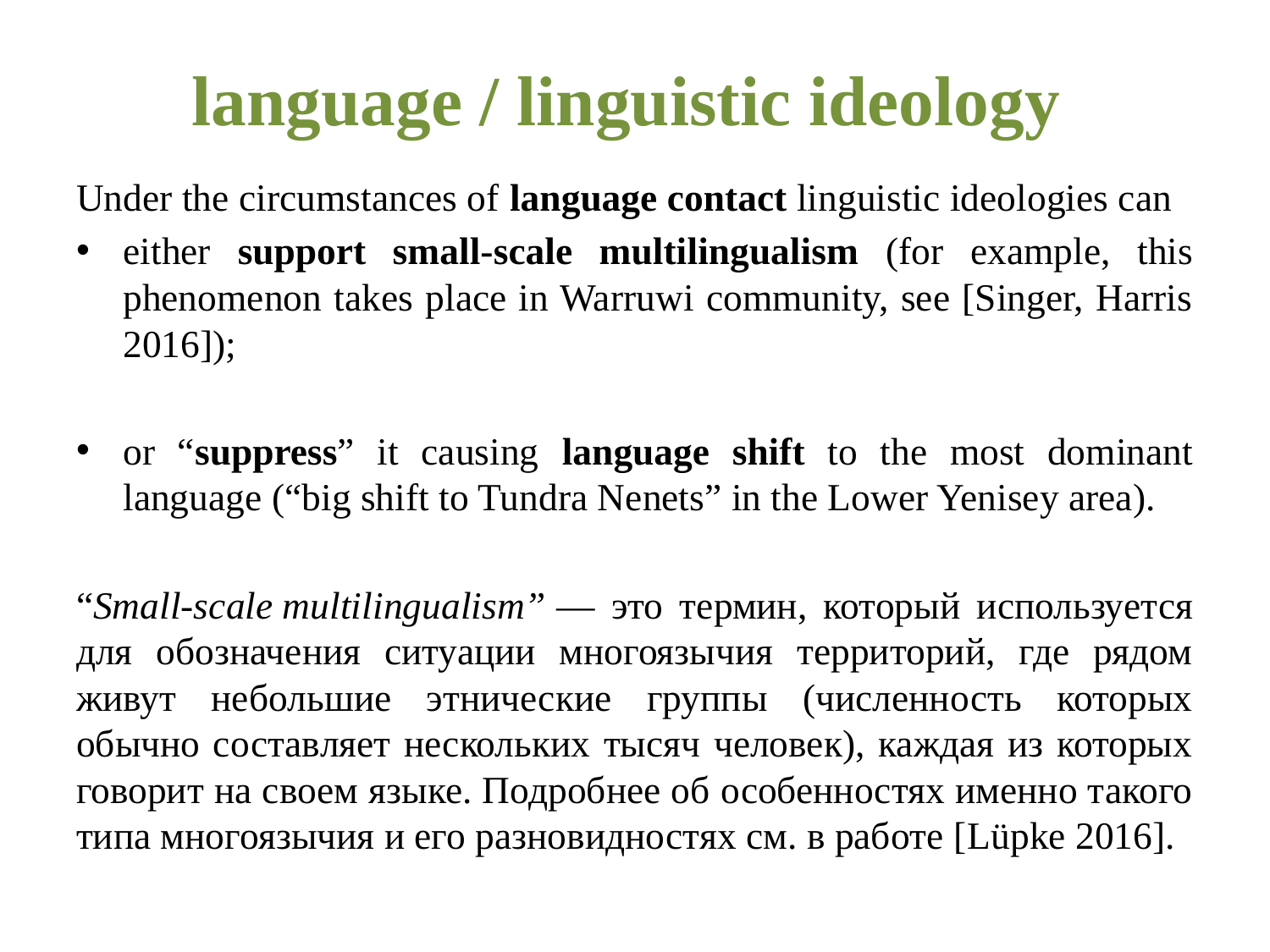

# language / linguistic ideology
Under the circumstances of language contact linguistic ideologies can
either support small-scale multilingualism (for example, this phenomenon takes place in Warruwi community, see [Singer, Harris 2016]);

or “suppress” it causing language shift to the most dominant language (“big shift to Tundra Nenets” in the Lower Yenisey area).

“Small-scale multilingualism” — это термин, который используется для обозначения ситуации многоязычия территорий, где рядом живут небольшие этнические группы (численность которых обычно составляет нескольких тысяч человек), каждая из которых говорит на своем языке. Подробнее об особенностях именно такого типа многоязычия и его разновидностях см. в работе [Lüpke 2016].